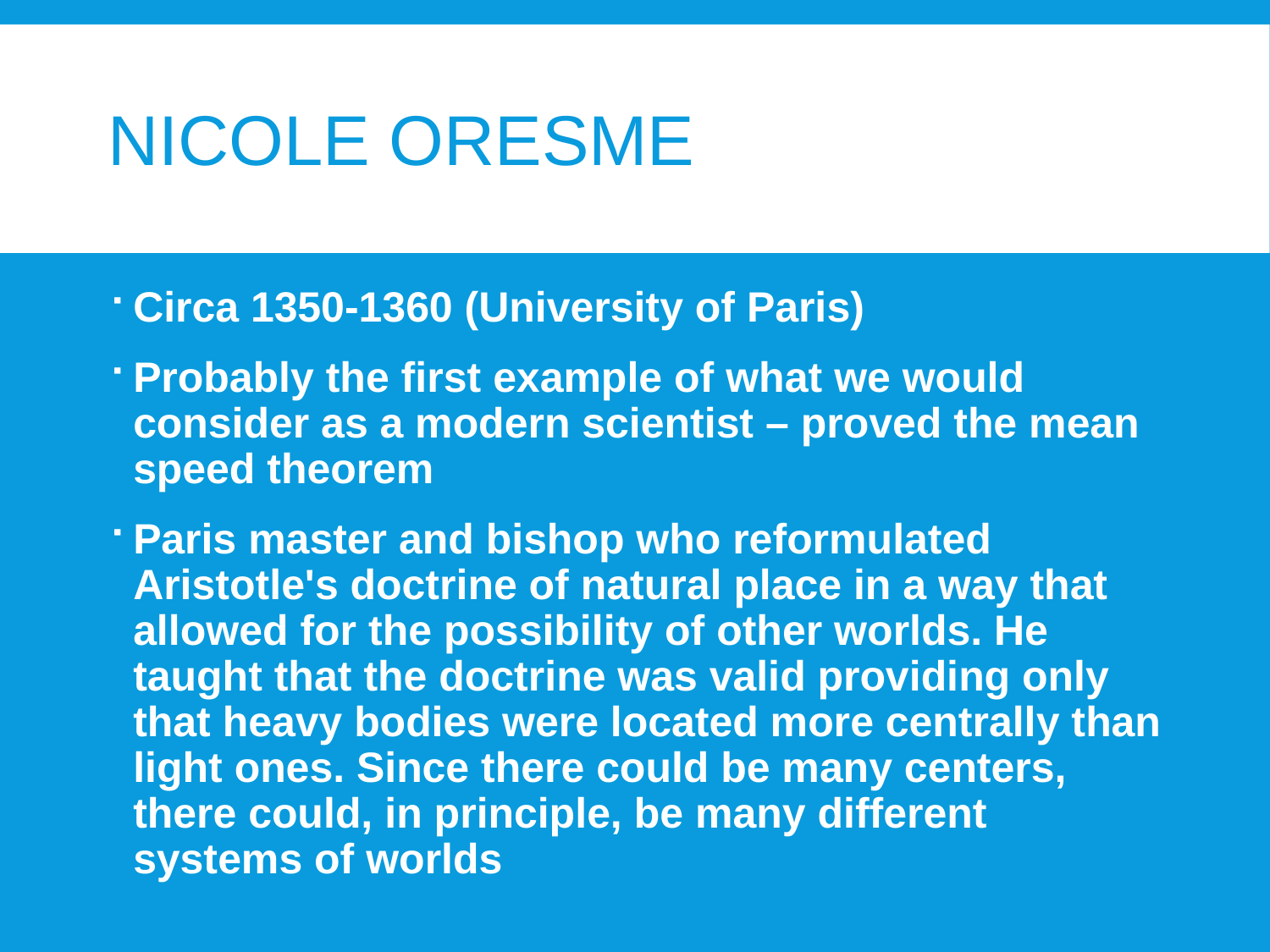

# Nicole Oresme
Circa 1350-1360 (University of Paris)
Probably the first example of what we would consider as a modern scientist – proved the mean speed theorem
Paris master and bishop who reformulated Aristotle's doctrine of natural place in a way that allowed for the possibility of other worlds. He taught that the doctrine was valid providing only that heavy bodies were located more centrally than light ones. Since there could be many centers, there could, in principle, be many different systems of worlds